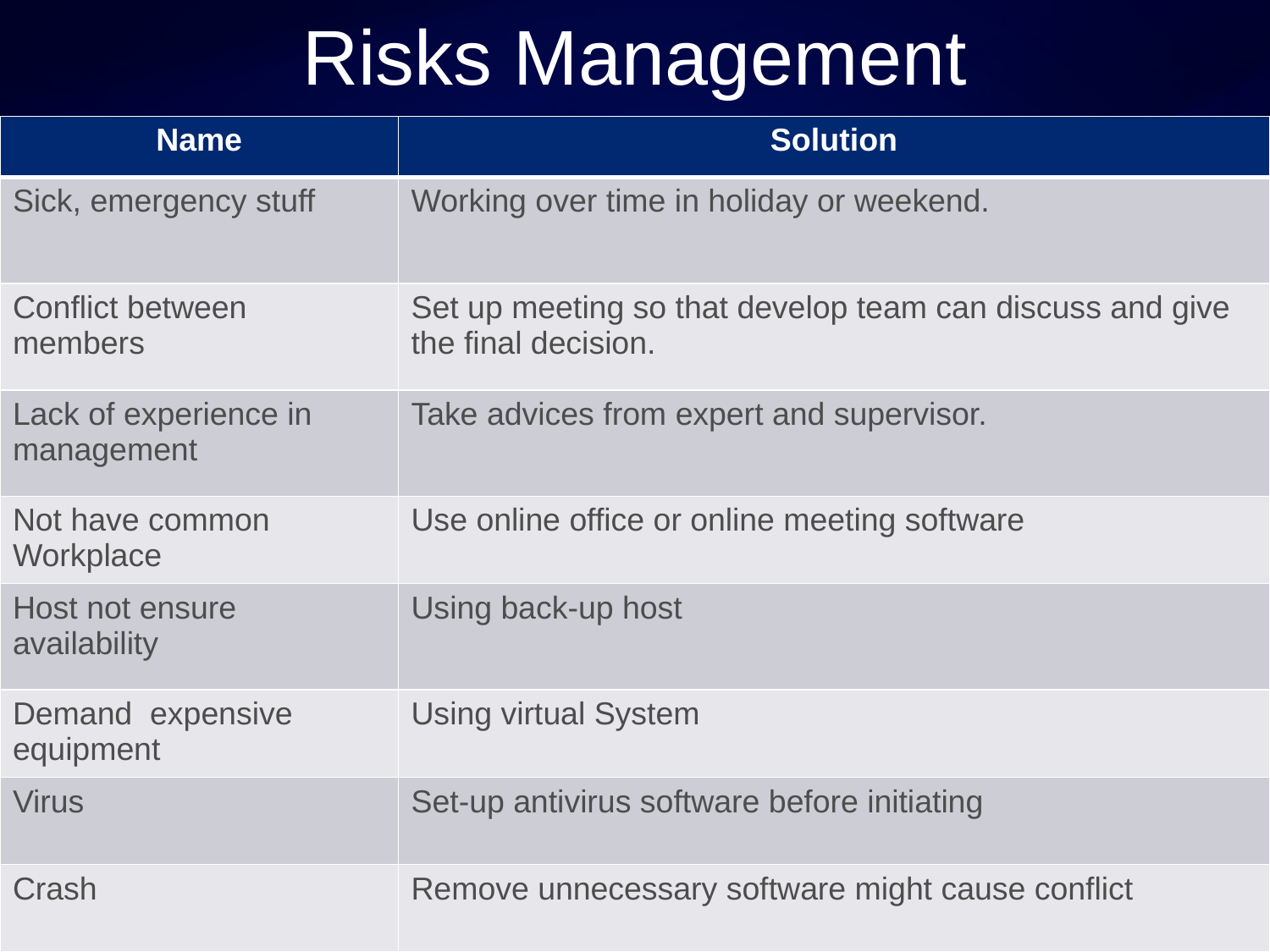

# Risks Management
| Name | Solution |
| --- | --- |
| Sick, emergency stuff | Working over time in holiday or weekend. |
| Conflict between members | Set up meeting so that develop team can discuss and give the final decision. |
| Lack of experience in management | Take advices from expert and supervisor. |
| Not have common Workplace | Use online office or online meeting software |
| Host not ensure availability | Using back-up host |
| Demand expensive equipment | Using virtual System |
| Virus | Set-up antivirus software before initiating |
| Crash | Remove unnecessary software might cause conflict |